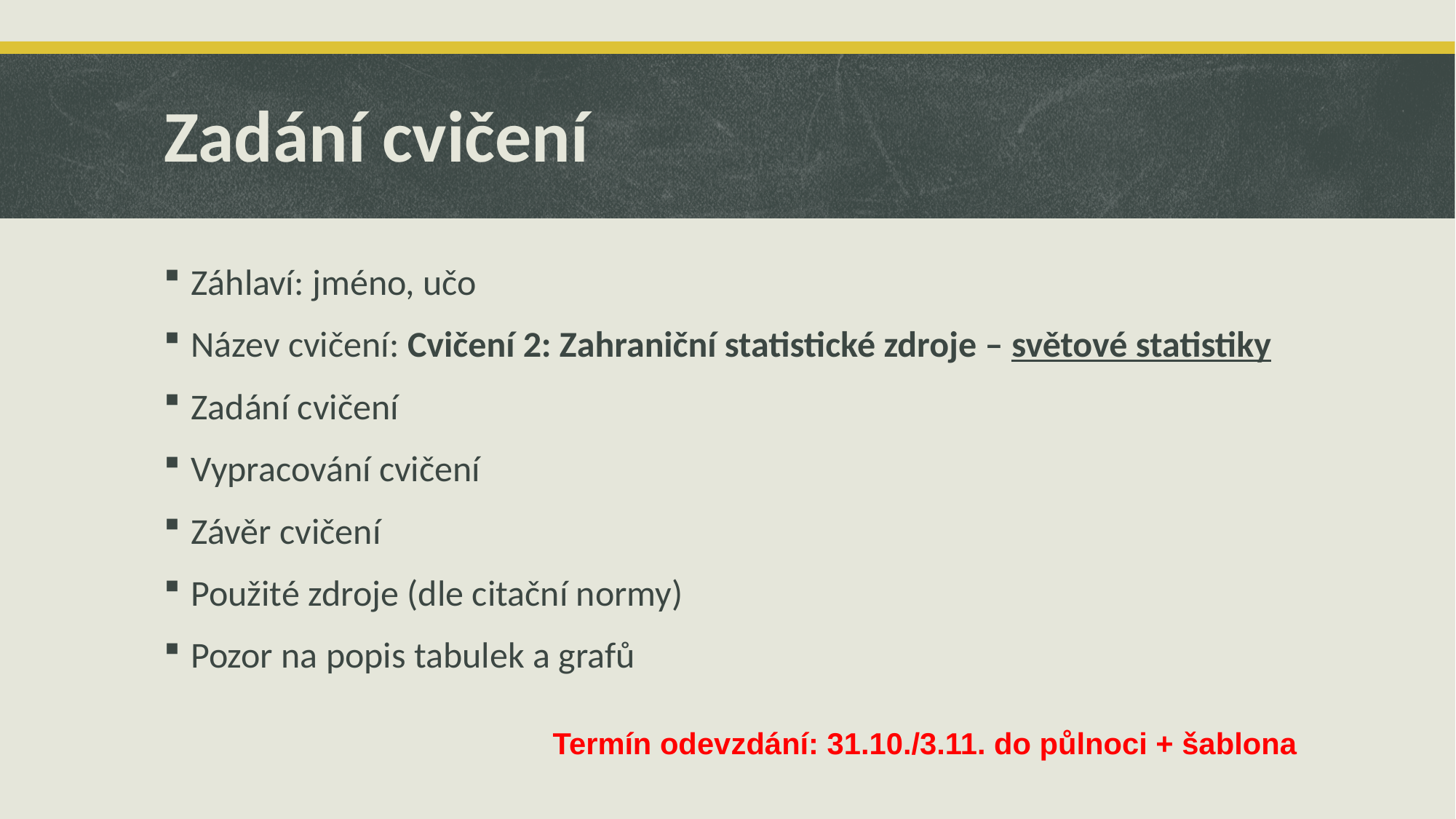

# Zadání cvičení
Záhlaví: jméno, učo
Název cvičení: Cvičení 2: Zahraniční statistické zdroje – světové statistiky
Zadání cvičení
Vypracování cvičení
Závěr cvičení
Použité zdroje (dle citační normy)
Pozor na popis tabulek a grafů
Termín odevzdání: 31.10./3.11. do půlnoci + šablona